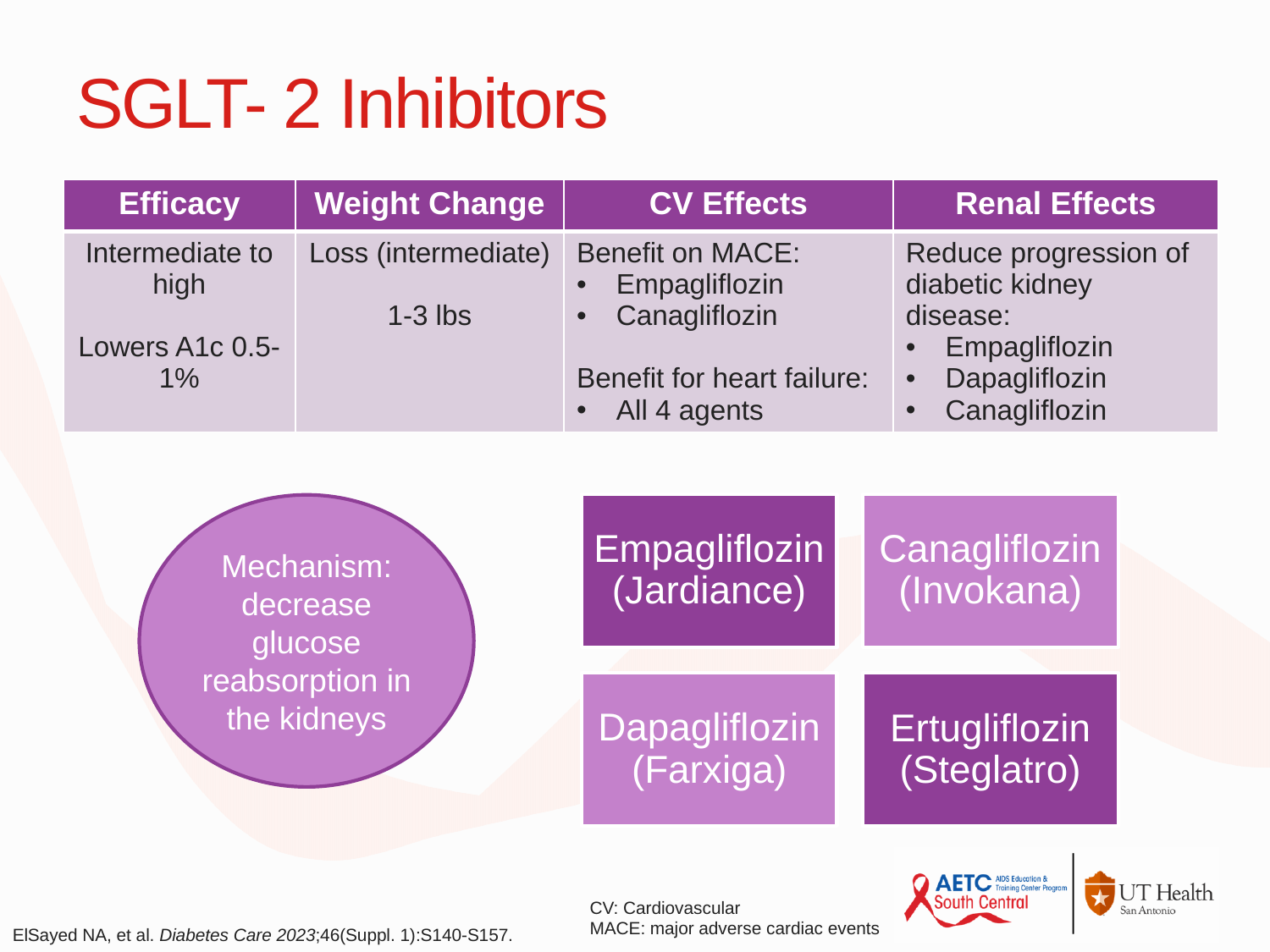

# SGLT- 2 Inhibitors
| Efficacy | Weight Change | CV Effects | Renal Effects |
| --- | --- | --- | --- |
| Intermediate to high Lowers A1c 0.5-1% | Loss (intermediate) 1-3 lbs | Benefit on MACE: Empagliflozin Canagliflozin Benefit for heart failure: All 4 agents | Reduce progression of diabetic kidney disease: Empagliflozin Dapagliflozin Canagliflozin |
Empagliflozin (Jardiance)
Canagliflozin (Invokana)
Dapagliflozin (Farxiga)
Ertugliflozin (Steglatro)
Mechanism: decrease glucose reabsorption in the kidneys
CV: Cardiovascular
MACE: major adverse cardiac events
ElSayed NA, et al. Diabetes Care 2023;46(Suppl. 1):S140-S157.